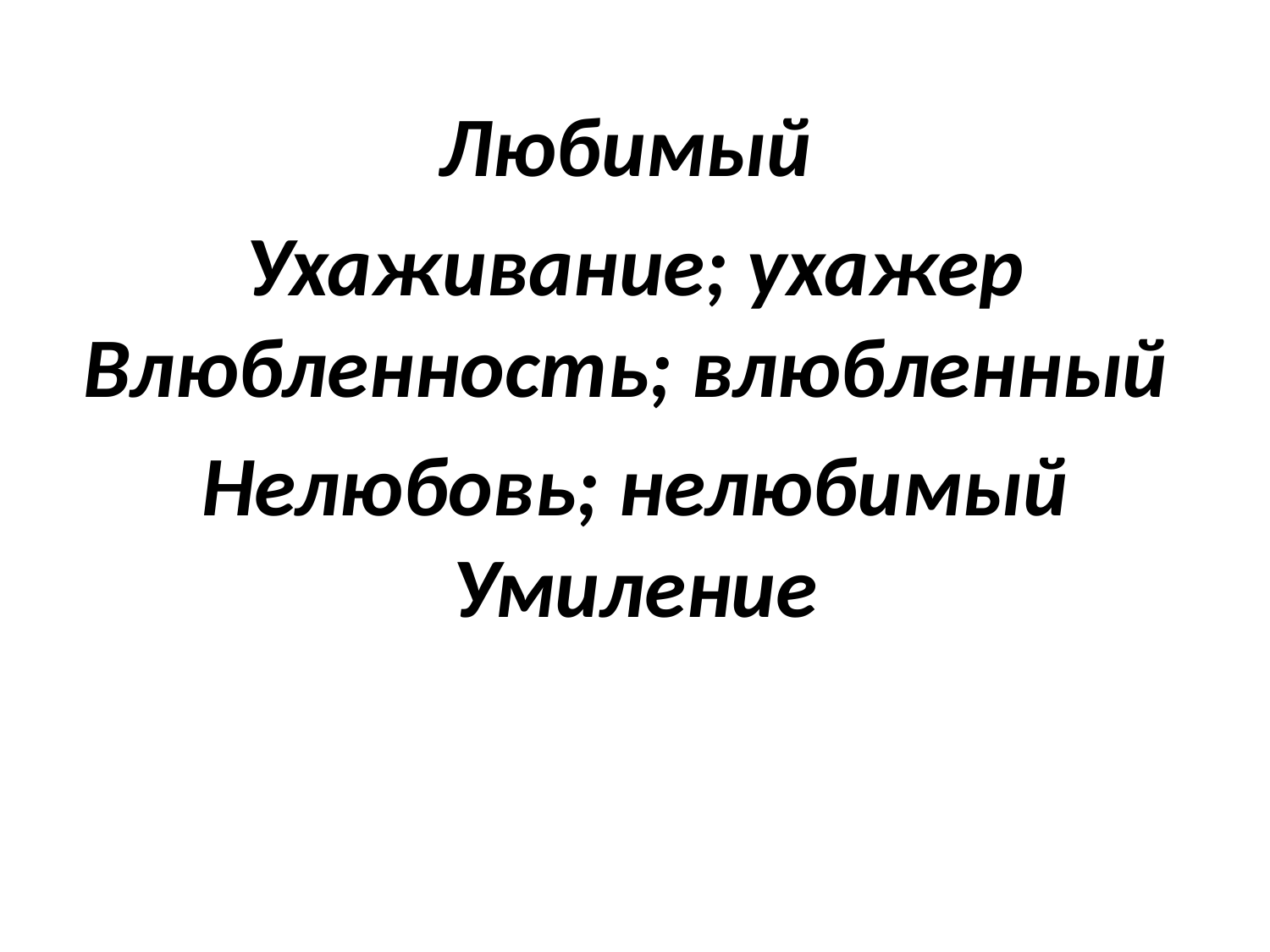

#

Любимый
Ухаживание; ухажер Влюбленность; влюбленный
Нелюбовь; нелюбимый Умиление